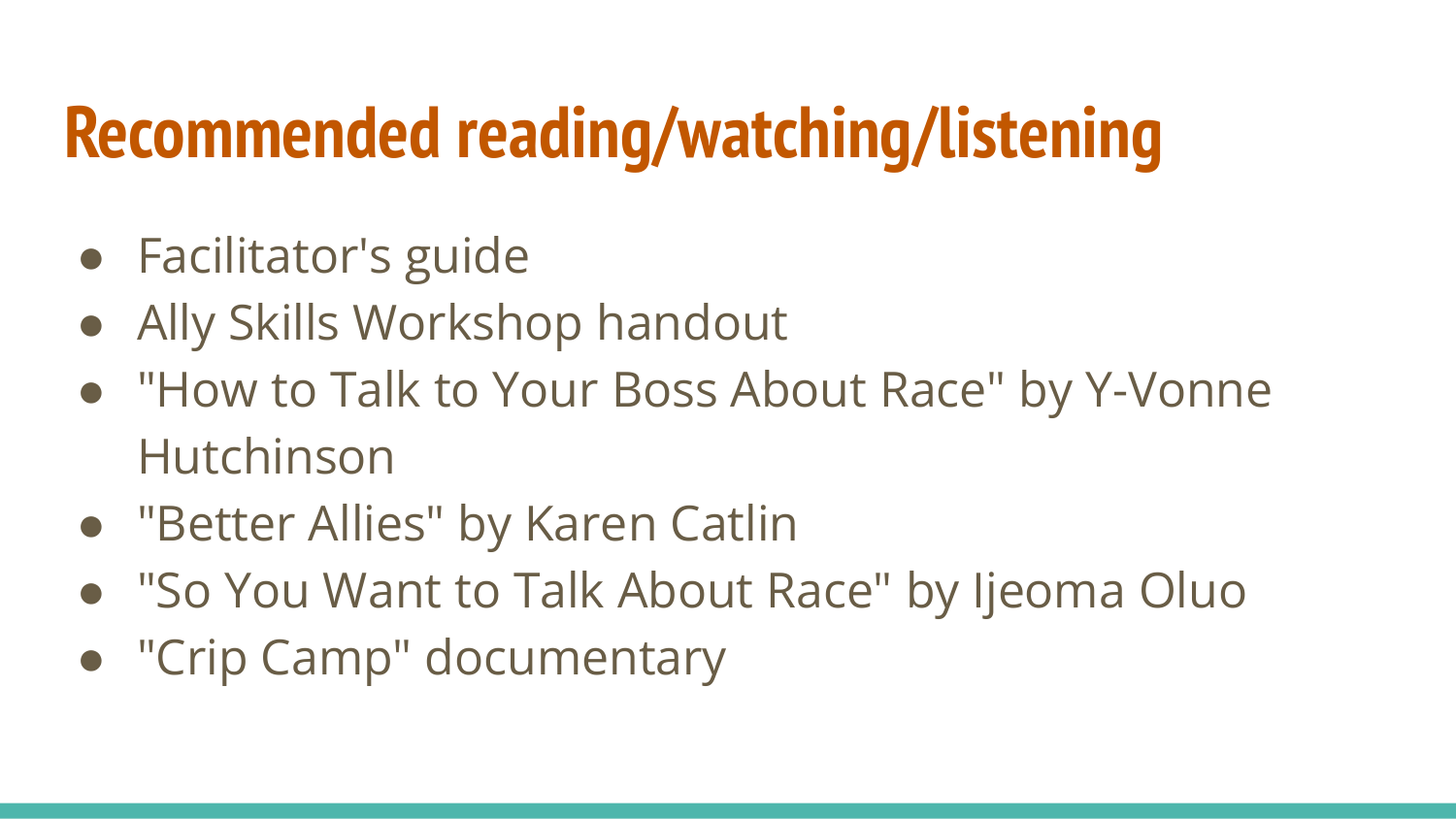

# Recommended reading/watching/listening
Facilitator's guide
Ally Skills Workshop handout
"How to Talk to Your Boss About Race" by Y-Vonne Hutchinson
"Better Allies" by Karen Catlin
"So You Want to Talk About Race" by Ijeoma Oluo
"Crip Camp" documentary